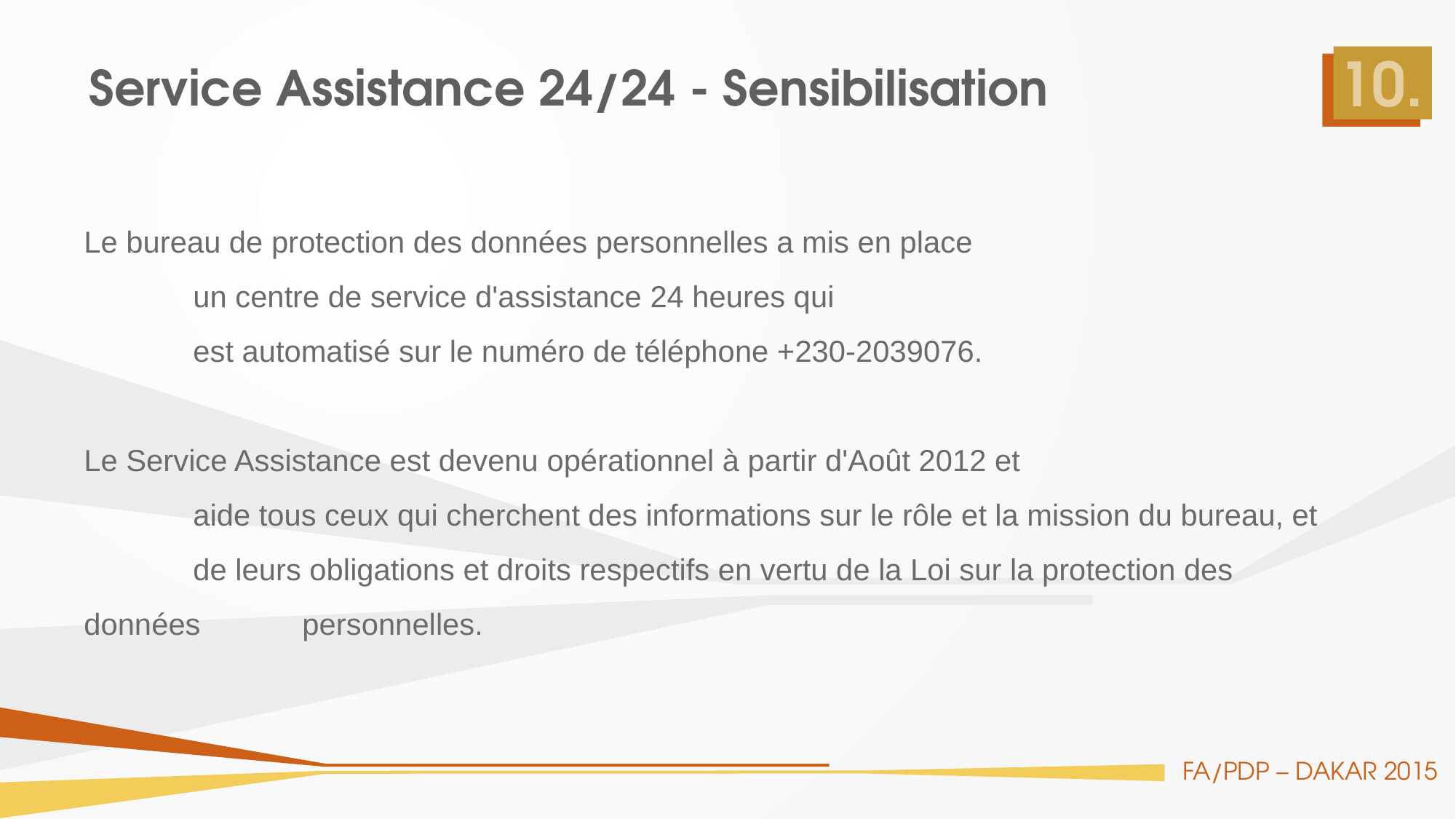

# Service Assistance 24/24 - Sensibilisation

Le bureau de protection des données personnelles a mis en place
	un centre de service d'assistance 24 heures qui
	est automatisé sur le numéro de téléphone +230-2039076.
Le Service Assistance est devenu opérationnel à partir d'Août 2012 et
	aide tous ceux qui cherchent des informations sur le rôle et la mission du bureau, et
	de leurs obligations et droits respectifs en vertu de la Loi sur la protection des données 	personnelles.